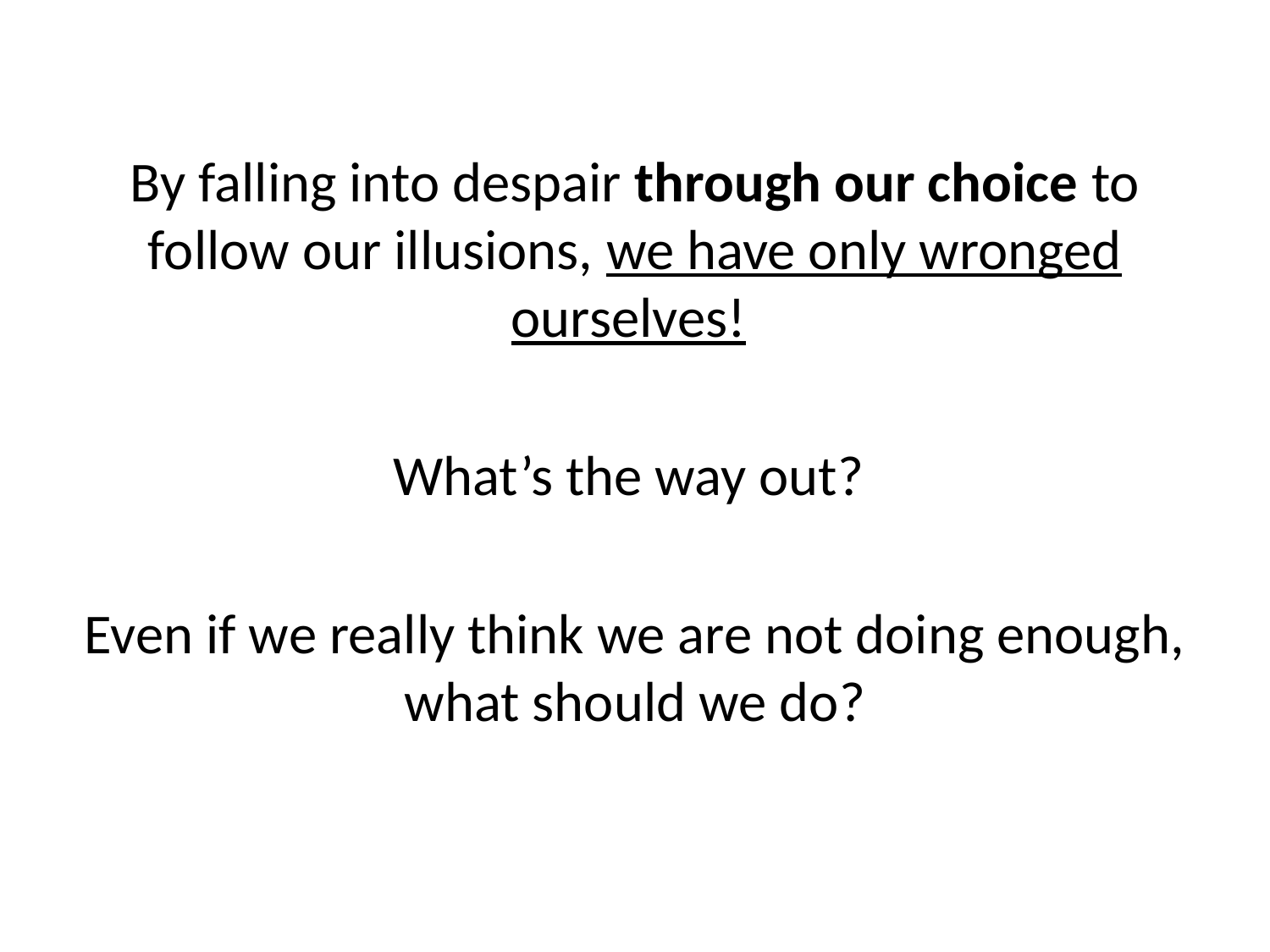

By falling into despair through our choice to follow our illusions, we have only wronged ourselves!

What’s the way out?

Even if we really think we are not doing enough, what should we do?